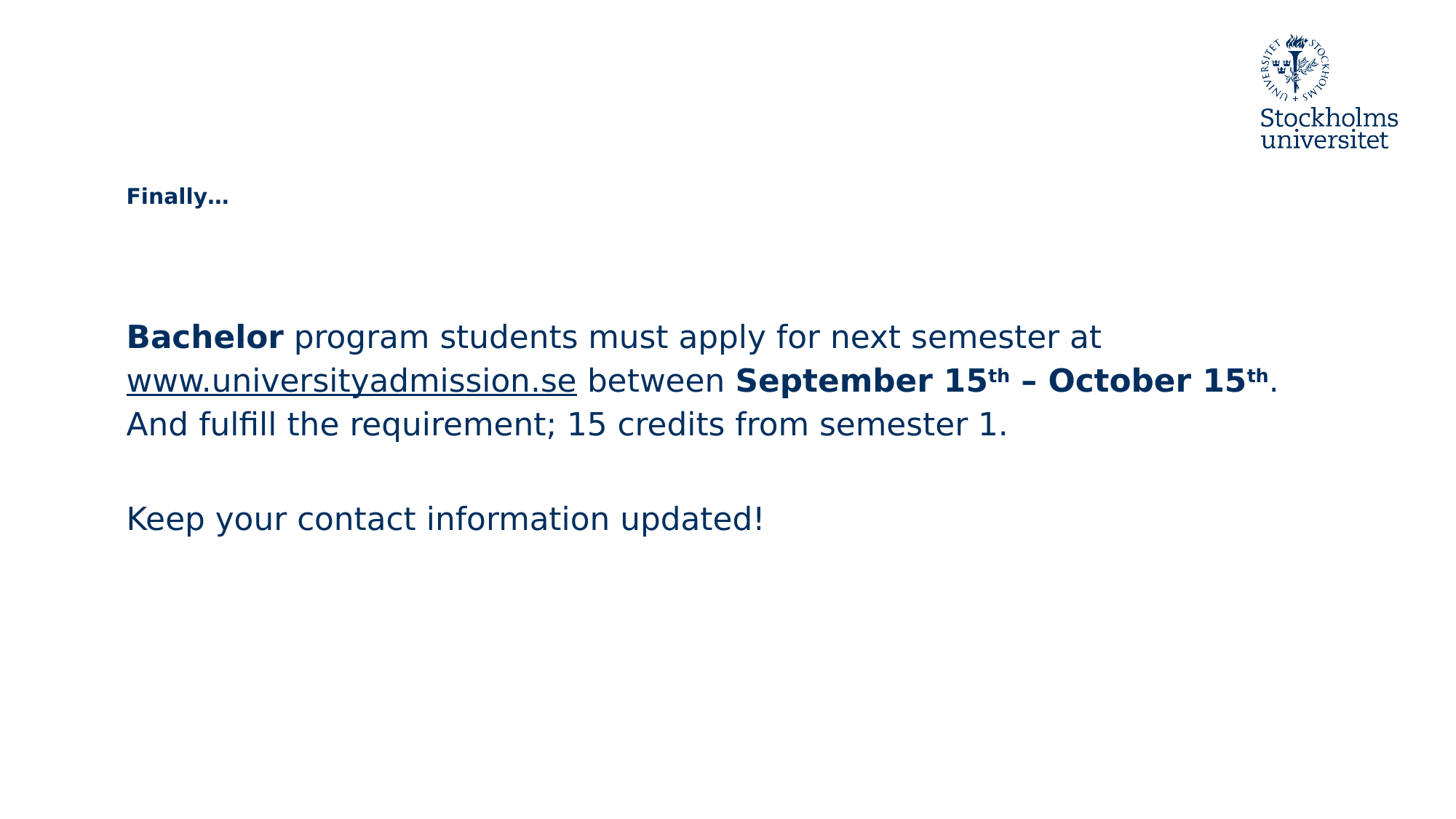

# Finally…

Bachelor program students must apply for next semester at www.universityadmission.se between September 15th – October 15th.
And fulfill the requirement; 15 credits from semester 1.
Keep your contact information updated!